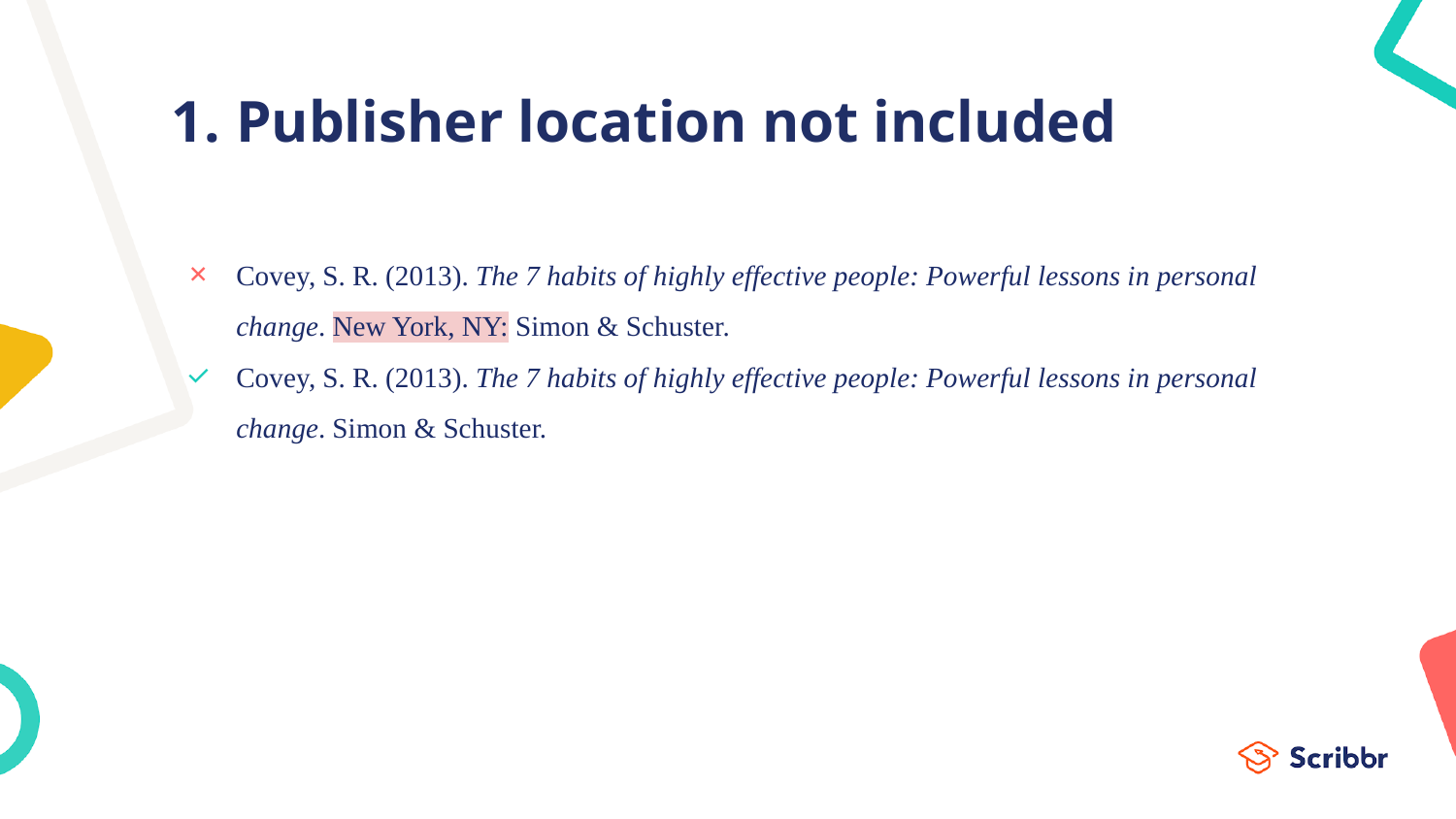

# Publisher location not included

Covey, S. R. (2013). The 7 habits of highly effective people: Powerful lessons in personal change. New York, NY: Simon & Schuster.
Covey, S. R. (2013). The 7 habits of highly effective people: Powerful lessons in personal change. Simon & Schuster.